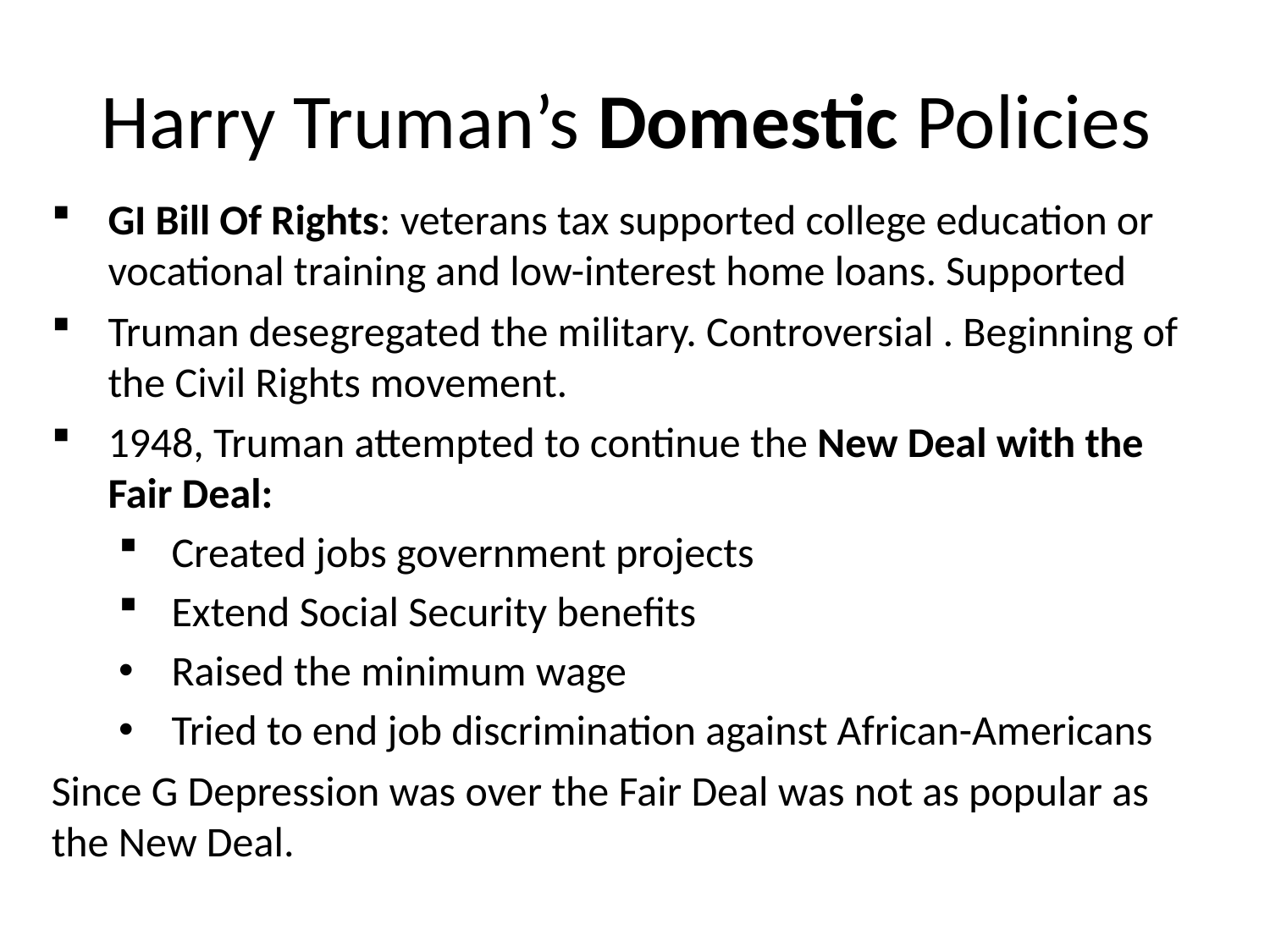

# Harry Truman’s Domestic Policies
GI Bill Of Rights: veterans tax supported college education or vocational training and low-interest home loans. Supported
Truman desegregated the military. Controversial . Beginning of the Civil Rights movement.
1948, Truman attempted to continue the New Deal with the Fair Deal:
Created jobs government projects
Extend Social Security benefits
Raised the minimum wage
Tried to end job discrimination against African-Americans
Since G Depression was over the Fair Deal was not as popular as the New Deal.